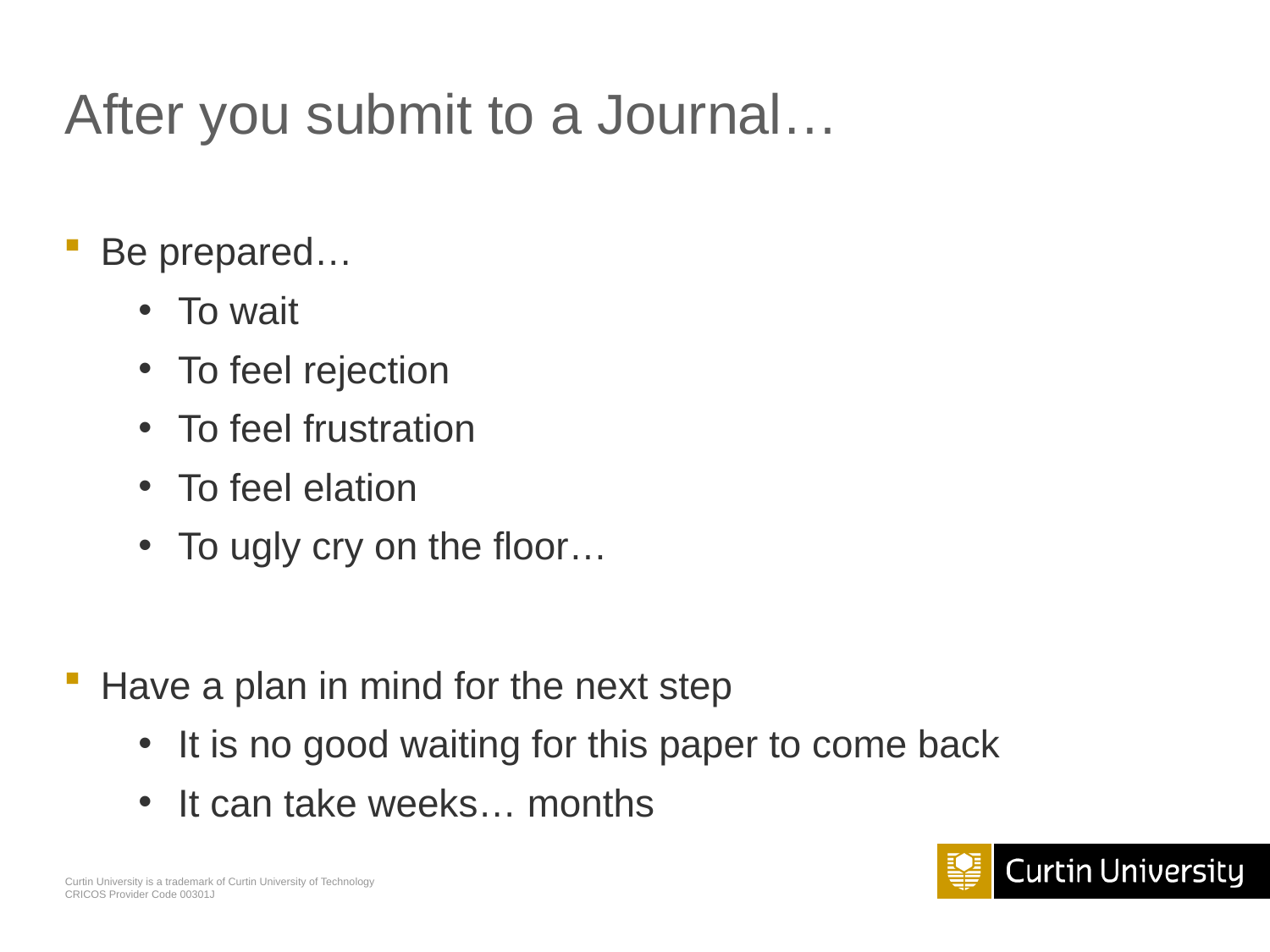

# After you submit to a Journal…
Be prepared…
To wait
To feel rejection
To feel frustration
To feel elation
To ugly cry on the floor…

Have a plan in mind for the next step
It is no good waiting for this paper to come back
It can take weeks… months